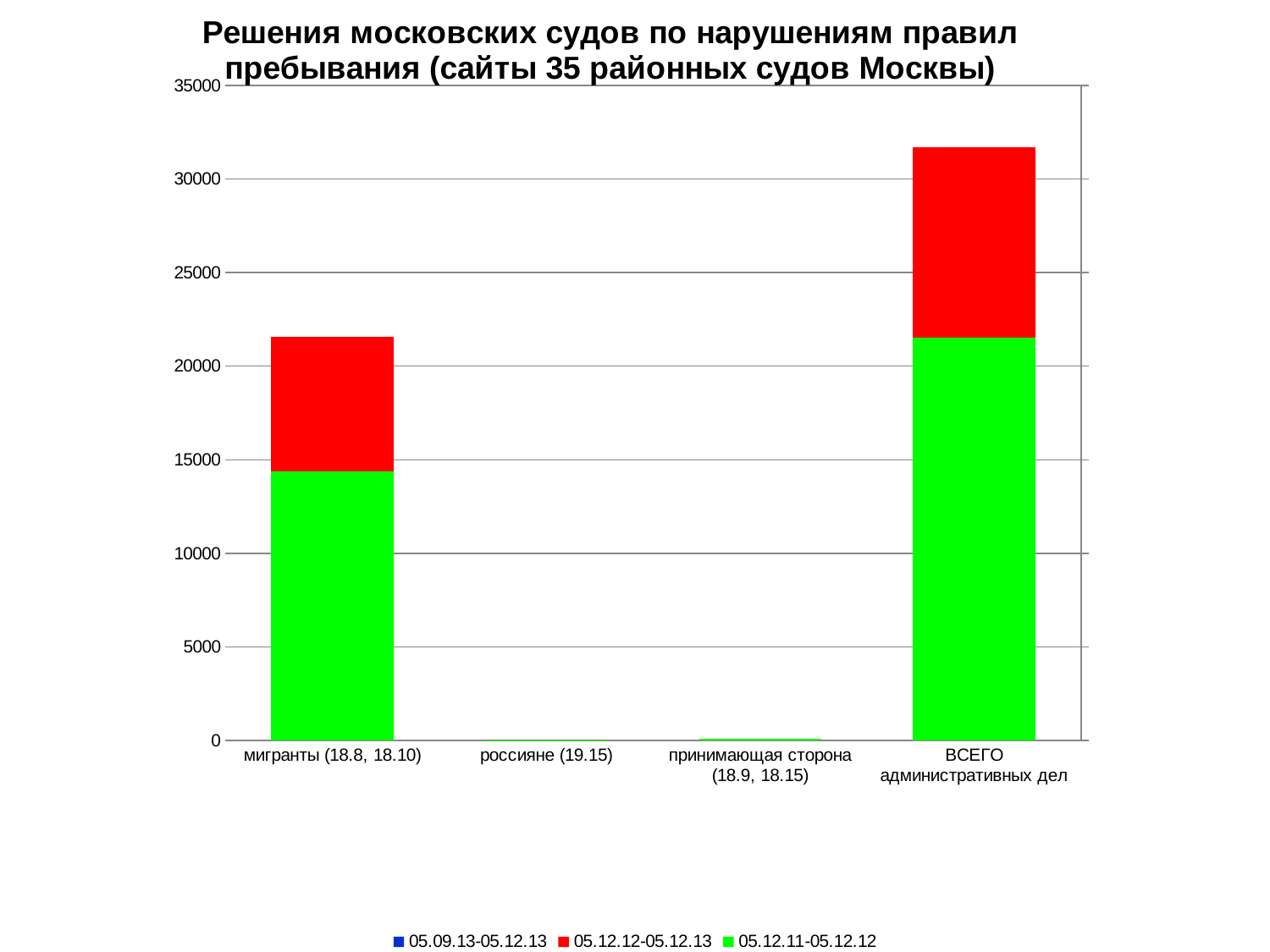

### Chart: Решения московских судов по нарушениям правил пребывания (сайты 35 районных судов Москвы)

| Category | 05.09.13-05.12.13 | 05.12.12-05.12.13 | 05.12.11-05.12.12 |
|---|---|---|---|
| мигранты (18.8, 18.10) | 11723.0 | 9842.0 | 14367.0 |
| россияне (19.15) | 11.0 | 1.0 | 4.0 |
| принимающая сторона (18.9, 18.15) | 25.0 | 65.0 | 95.0 |
| ВСЕГО административных дел | 12886.0 | 18796.0 | 21514.0 |

### Chart: Решения московских судов по нарушениям
правил пребывания (сайты 35 судов Москвы)

| Category | 05.09.13-05.12.13 | 05.12.12-05.12.13 | 05.12.11-05.12.12 |
|---|---|---|---|
| мигранты (18.8, 18.10) | 11723.0 | 9842.0 | 14367.0 |
| россияне (19.15) | 11.0 | 1.0 | 4.0 |
| принимающая сторона (18.9, 18.15) | 25.0 | 65.0 | 95.0 |
| ВСЕГО административных дел | 12886.0 | 18796.0 | 21514.0 |